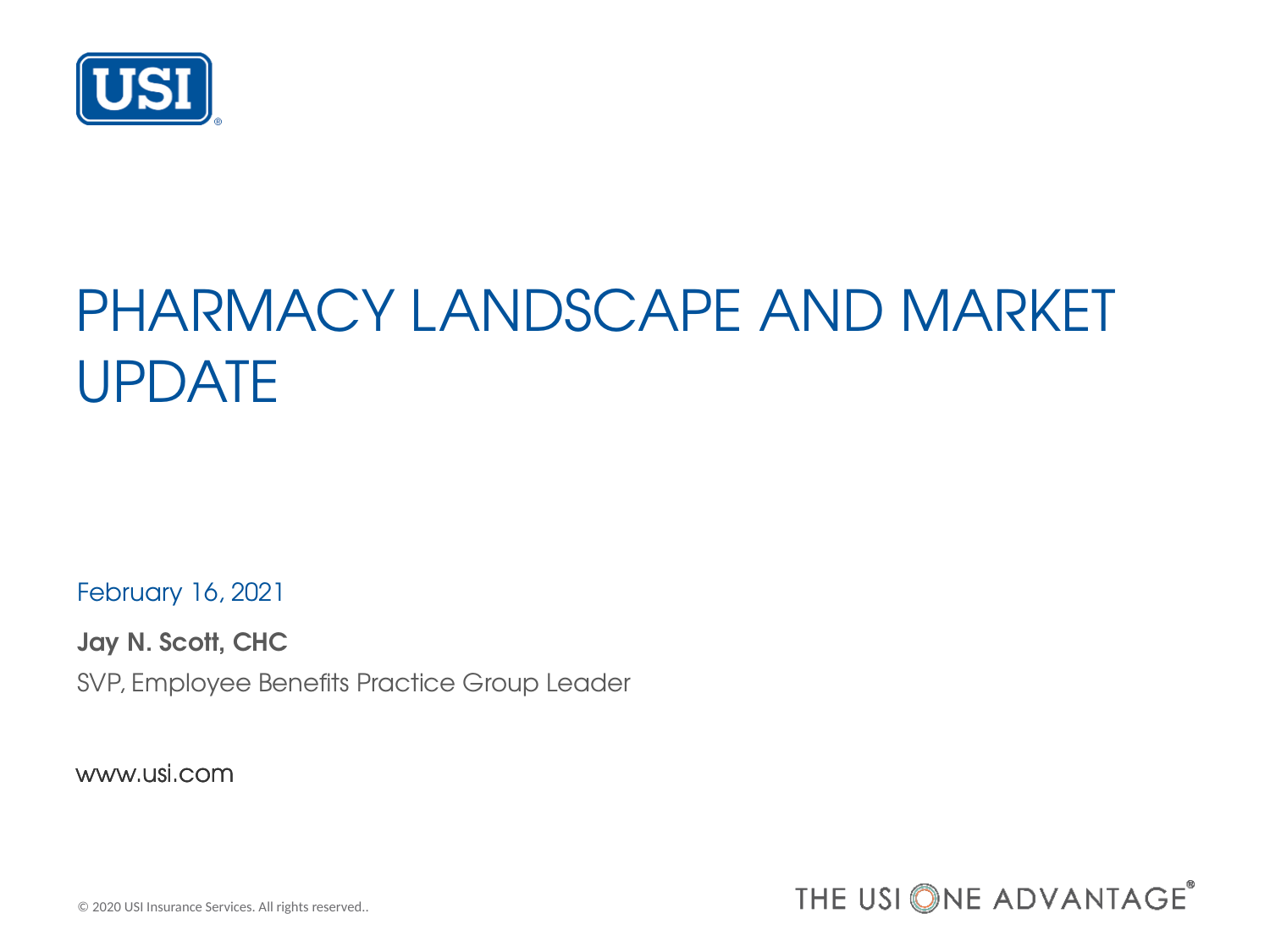

# Pharmacy landscape and market update
February 16, 2021
Jay N. Scott, CHC
SVP, Employee Benefits Practice Group Leader

© 2020 USI Insurance Services. All rights reserved..